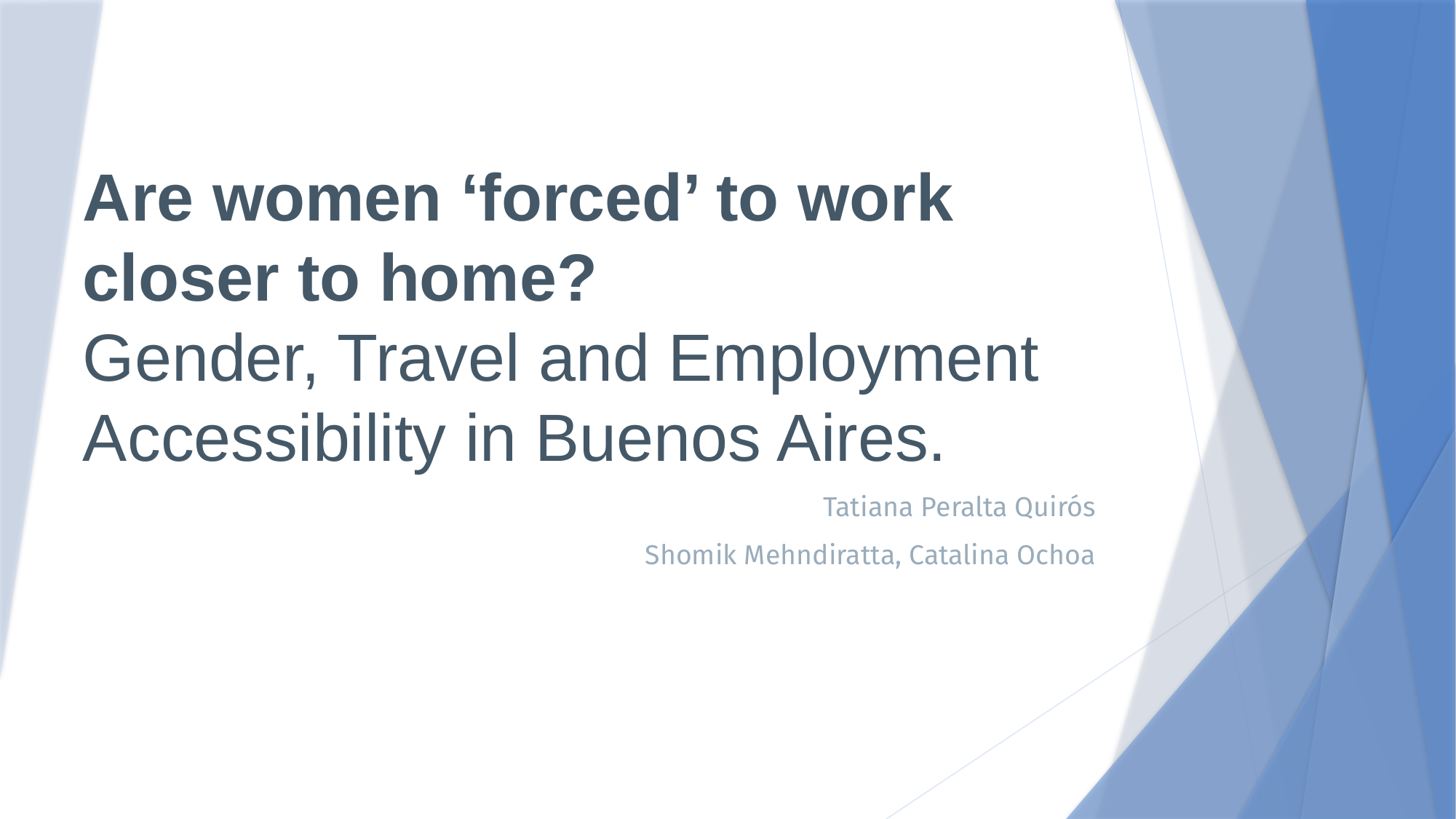

Are women ‘forced’ to work closer to home?
Gender, Travel and Employment Accessibility in Buenos Aires.
Tatiana Peralta Quirós
Shomik Mehndiratta, Catalina Ochoa